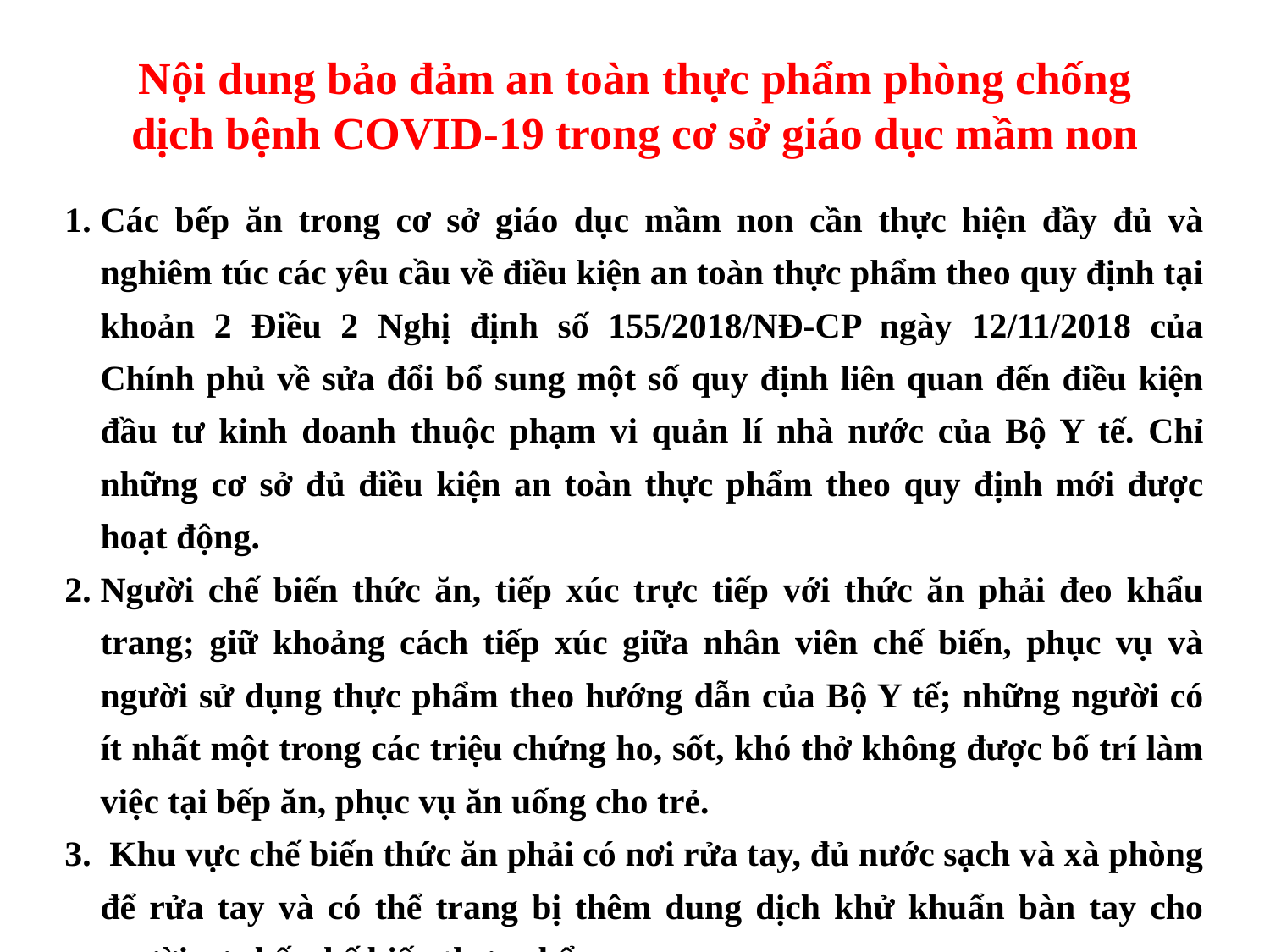

# Nội dung bảo đảm an toàn thực phẩm phòng chống dịch bệnh COVID-19 trong cơ sở giáo dục mầm non
Các bếp ăn trong cơ sở giáo dục mầm non cần thực hiện đầy đủ và nghiêm túc các yêu cầu về điều kiện an toàn thực phẩm theo quy định tại khoản 2 Điều 2 Nghị định số 155/2018/NĐ-CP ngày 12/11/2018 của Chính phủ về sửa đổi bổ sung một số quy định liên quan đến điều kiện đầu tư kinh doanh thuộc phạm vi quản lí nhà nước của Bộ Y tế. Chỉ những cơ sở đủ điều kiện an toàn thực phẩm theo quy định mới được hoạt động.
Người chế biến thức ăn, tiếp xúc trực tiếp với thức ăn phải đeo khẩu trang; giữ khoảng cách tiếp xúc giữa nhân viên chế biến, phục vụ và người sử dụng thực phẩm theo hướng dẫn của Bộ Y tế; những người có ít nhất một trong các triệu chứng ho, sốt, khó thở không được bố trí làm việc tại bếp ăn, phục vụ ăn uống cho trẻ.
 Khu vực chế biến thức ăn phải có nơi rửa tay, đủ nước sạch và xà phòng để rửa tay và có thể trang bị thêm dung dịch khử khuẩn bàn tay cho người sơ chế, chế biến thực phẩm.